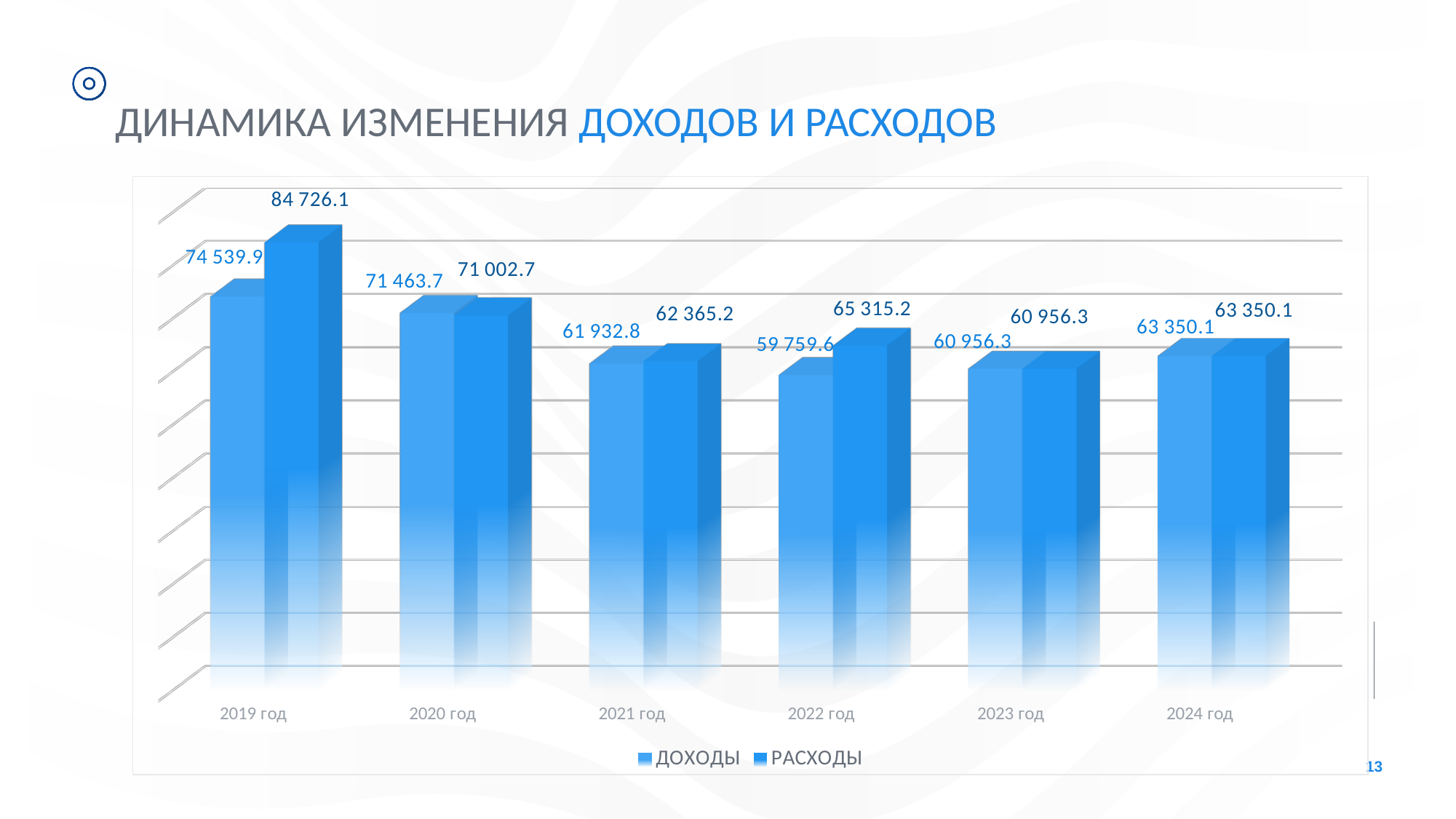

ДИНАМИКА ИЗМЕНЕНИЯ ДОХОДОВ И РАСХОДОВ

[unsupported chart]